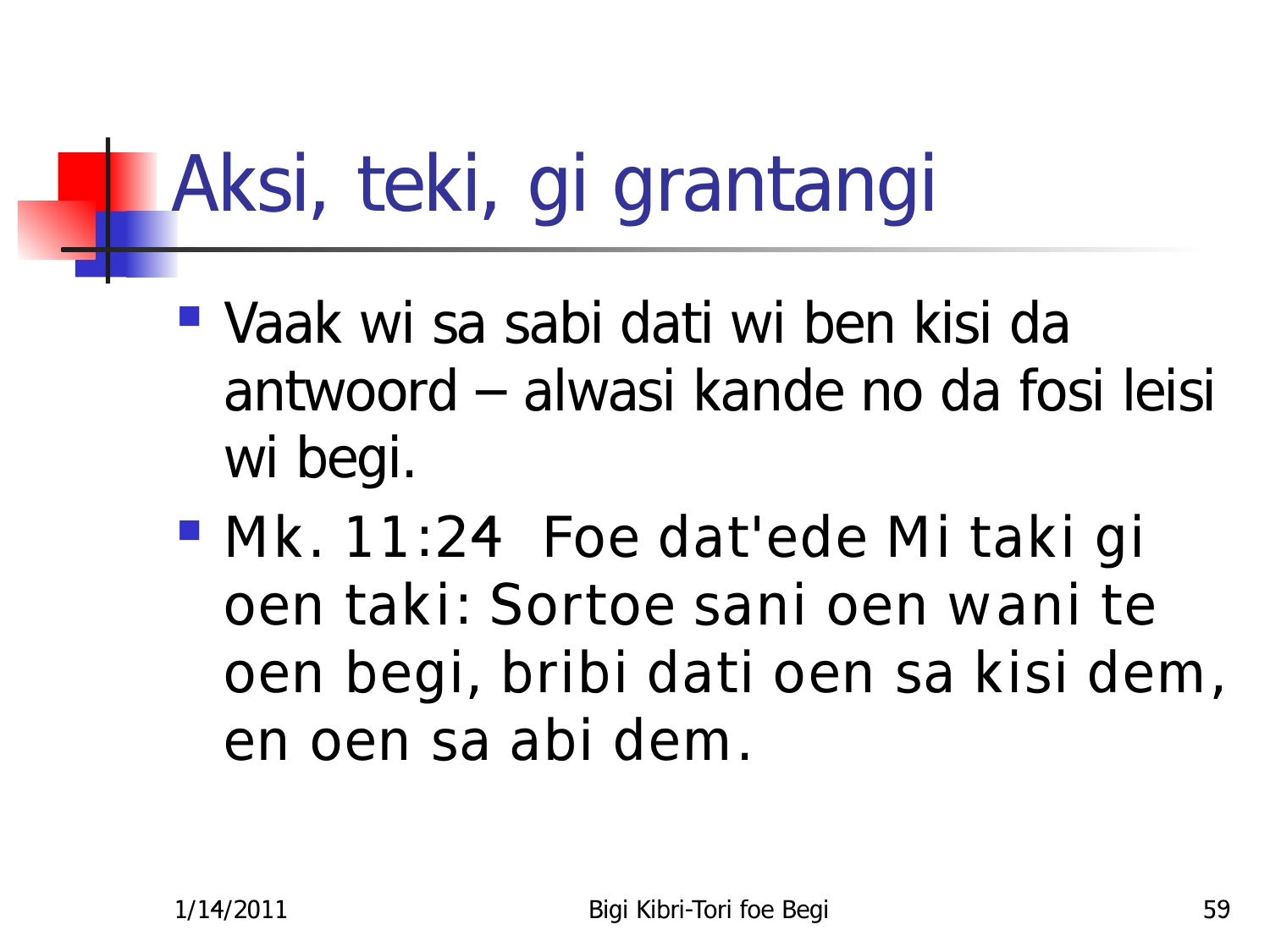

# Aksi, teki, gi grantangi
Vaak wi sa sabi dati wi ben kisi da antwoord – alwasi kande no da fosi leisi wi begi.
Mk. 11:24  Foe dat'ede Mi taki gi oen taki: Sortoe sani oen wani te oen begi, bribi dati oen sa kisi dem, en oen sa abi dem.
1/14/2011
Bigi Kibri-Tori foe Begi
59